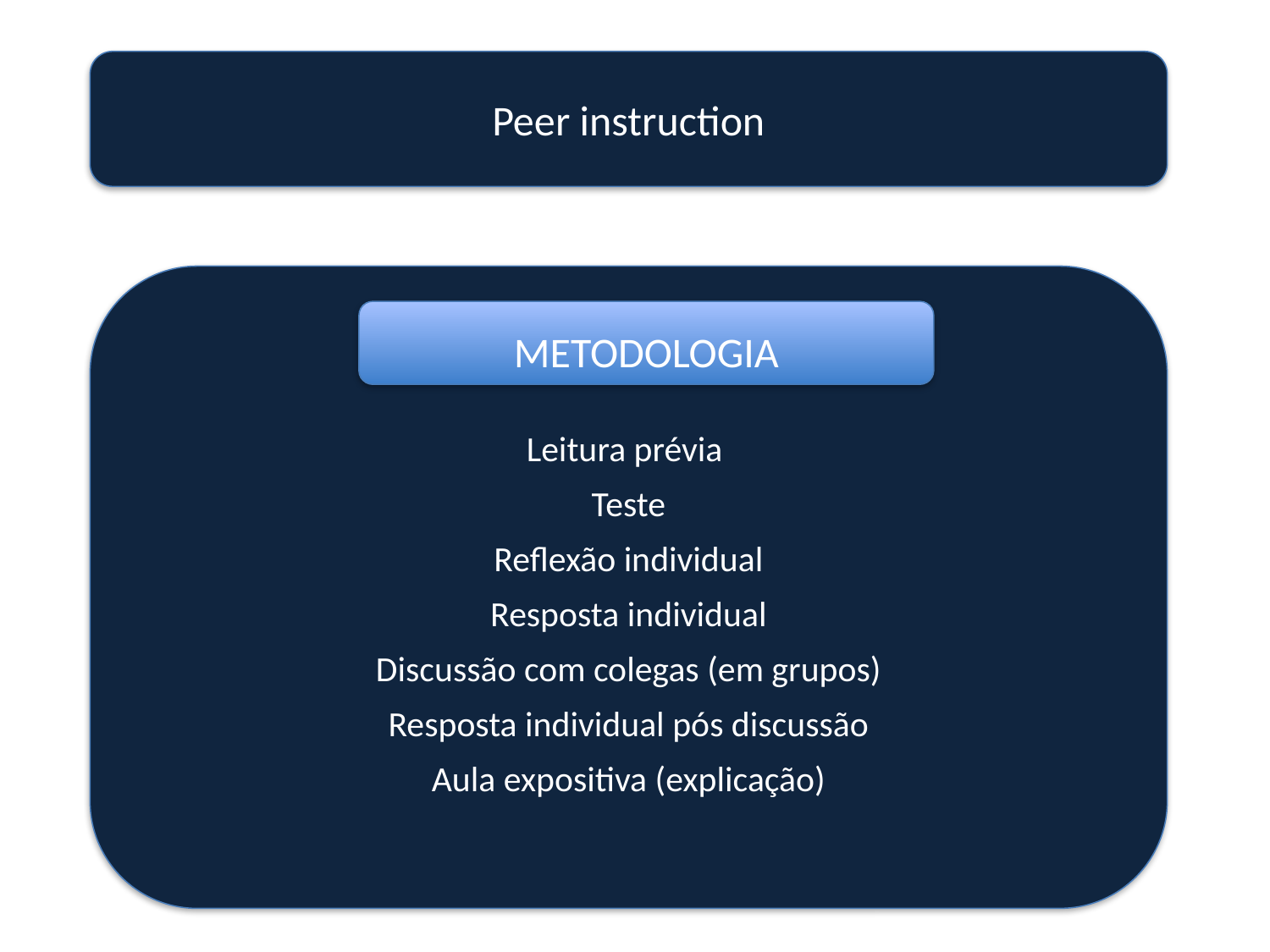

Peer instruction

Leitura prévia
Teste
Reflexão individual
Resposta individual
Discussão com colegas (em grupos)
Resposta individual pós discussão
Aula expositiva (explicação)
METODOLOGIA